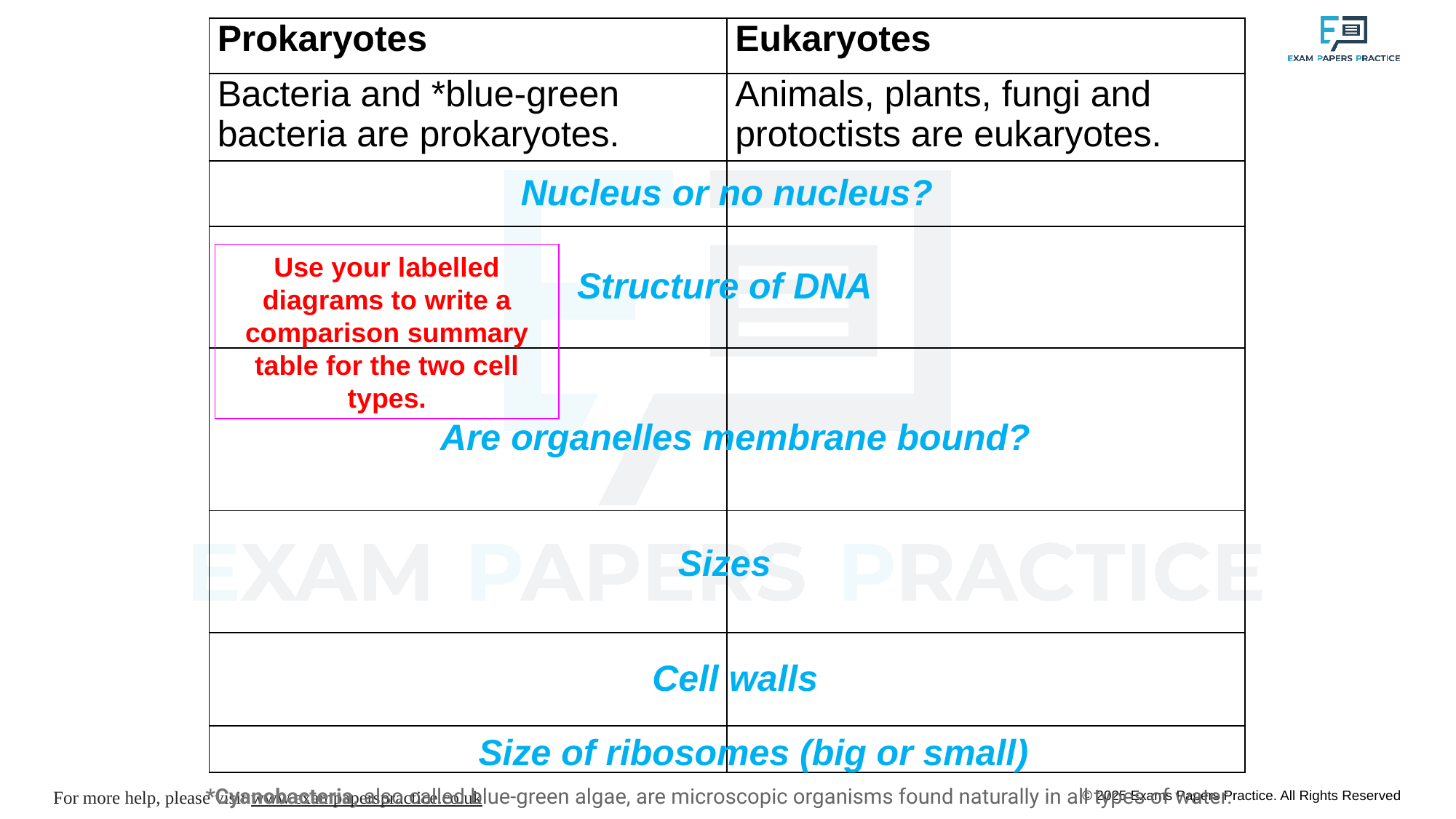

| Prokaryotes | Eukaryotes |
| --- | --- |
| Bacteria and \*blue-green bacteria are prokaryotes. | Animals, plants, fungi and protoctists are eukaryotes. |
|  |  |
|  |  |
|  |  |
|  |  |
|  |  |
|  |  |
Nucleus or no nucleus?
Use your labelled diagrams to write a comparison summary table for the two cell types.
Structure of DNA
Are organelles membrane bound?
Sizes
Cell walls
Size of ribosomes (big or small)
*Cyanobacteria, also called blue-green algae, are microscopic organisms found naturally in all types of water.